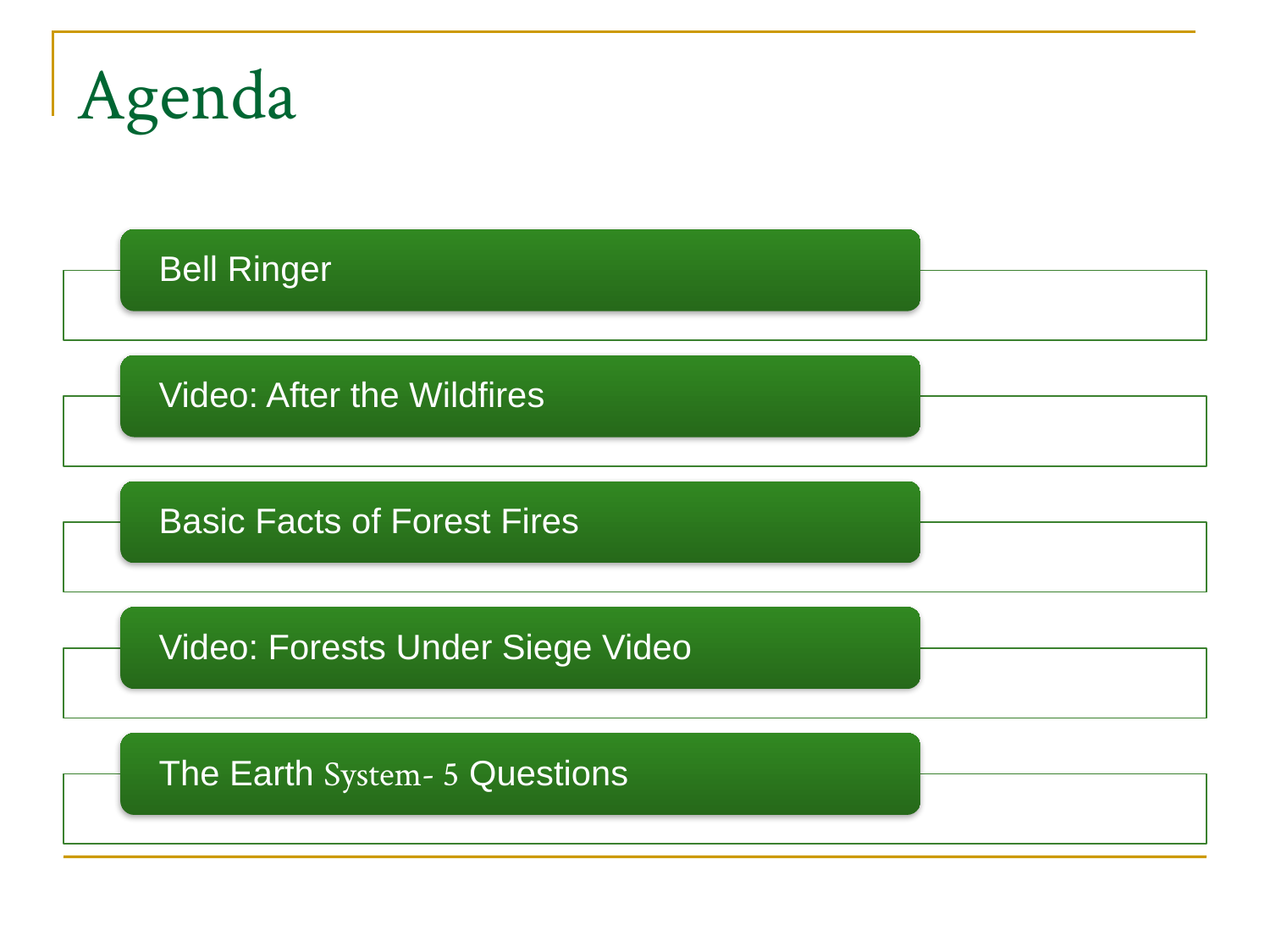

# Agenda
Bell Ringer
Video: After the Wildfires
Basic Facts of Forest Fires
Video: Forests Under Siege Video
The Earth System- 5 Questions